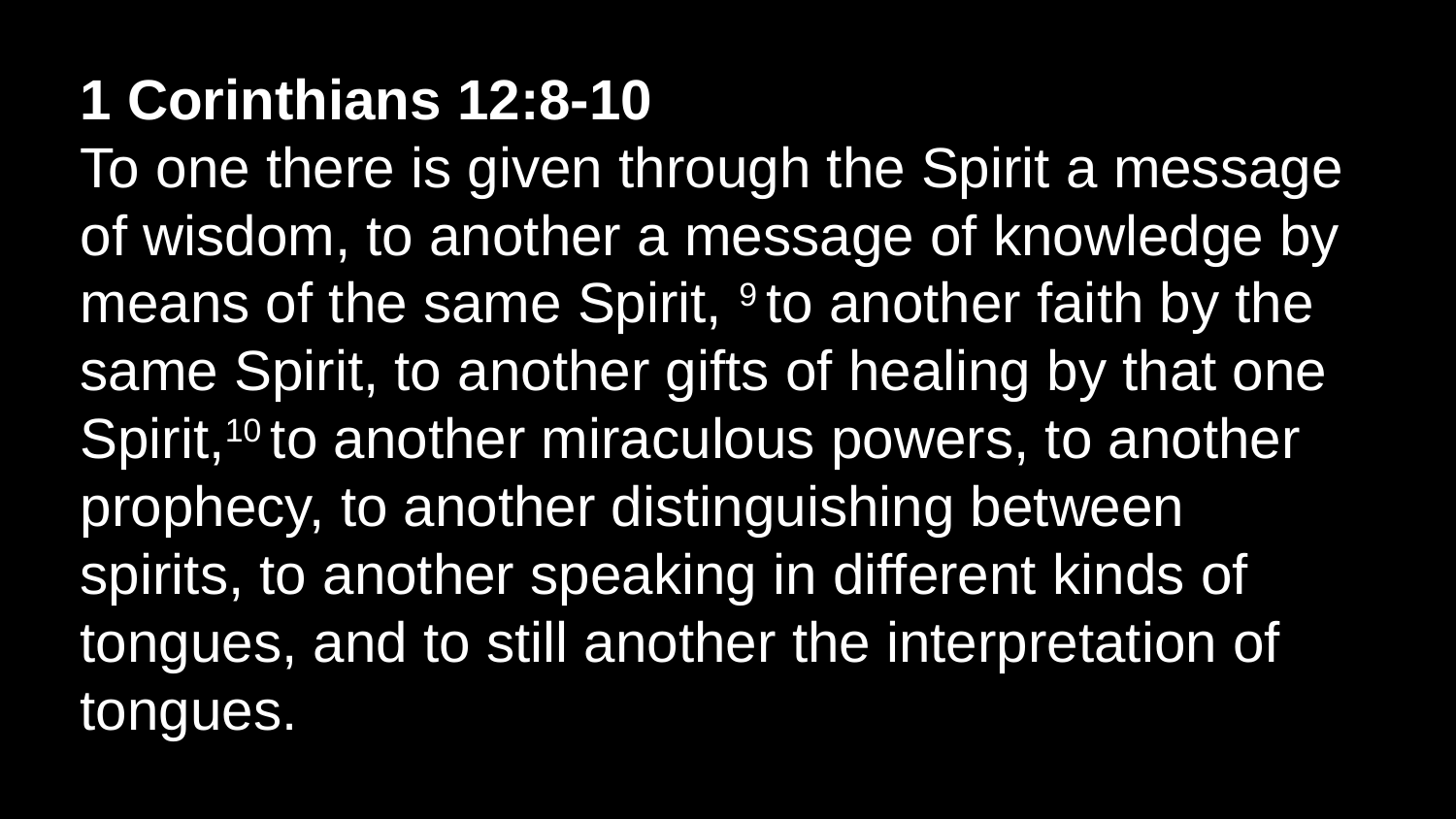

1 Corinthians 12:8-10
To one there is given through the Spirit a message of wisdom, to another a message of knowledge by means of the same Spirit, 9 to another faith by the same Spirit, to another gifts of healing by that one Spirit,10 to another miraculous powers, to another prophecy, to another distinguishing between spirits, to another speaking in different kinds of tongues, and to still another the interpretation of tongues.